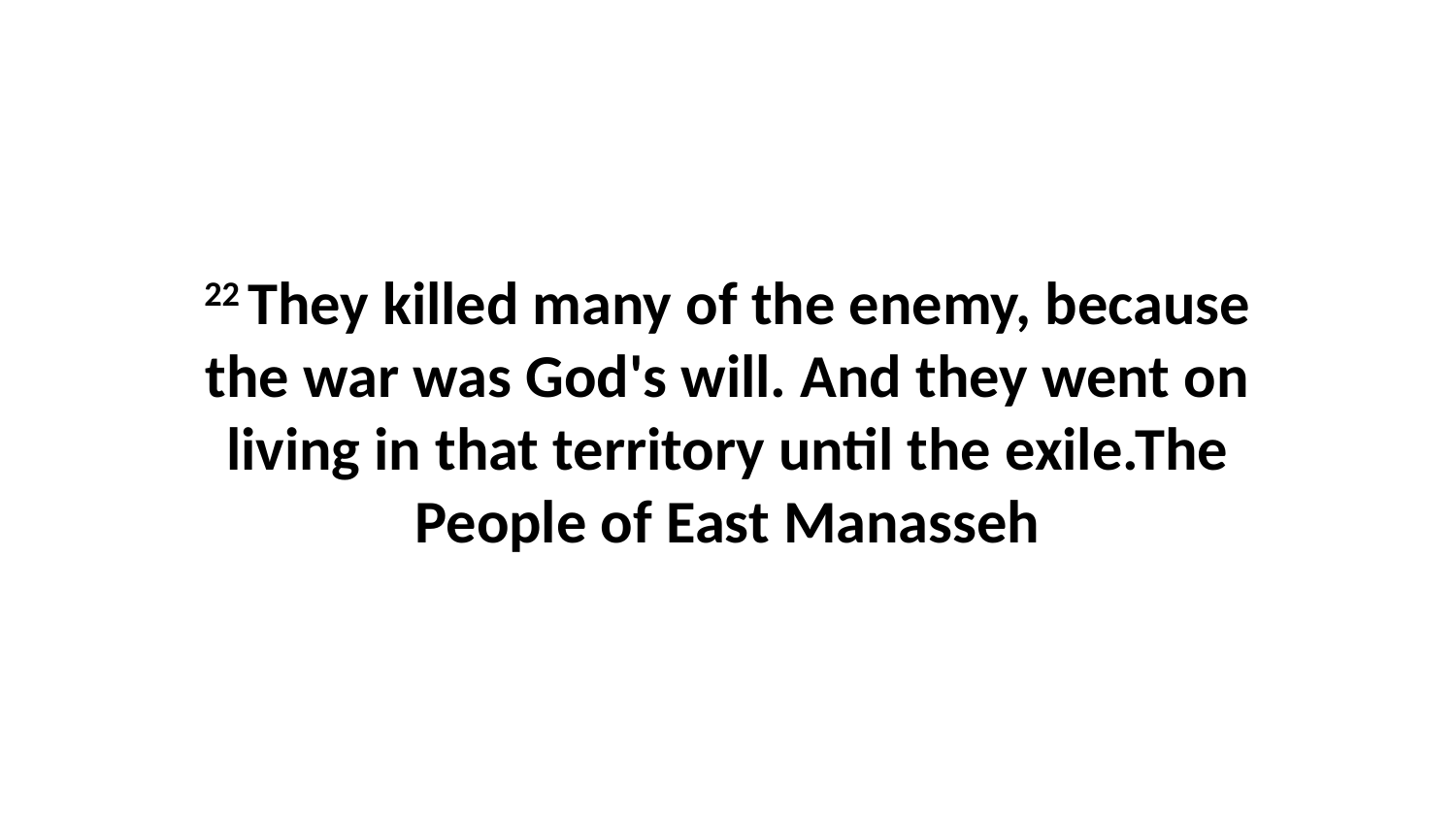

22 They killed many of the enemy, because the war was God's will. And they went on living in that territory until the exile.The People of East Manasseh